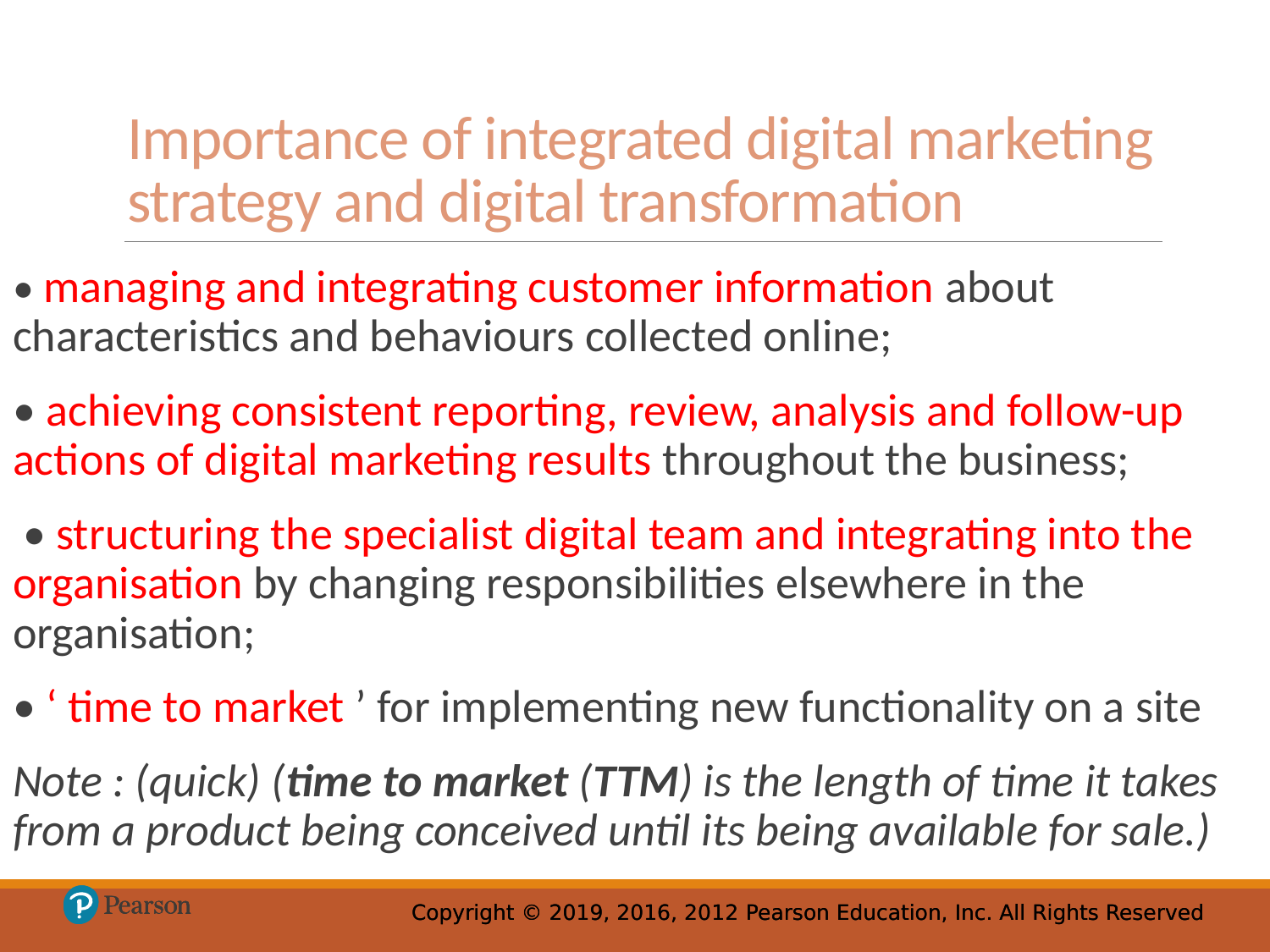

# Importance of integrated digital marketing strategy and digital transformation
• managing and integrating customer information about characteristics and behaviours collected online;
• achieving consistent reporting, review, analysis and follow-up actions of digital marketing results throughout the business;
 • structuring the specialist digital team and integrating into the organisation by changing responsibilities elsewhere in the organisation;
• ‘ time to market ’ for implementing new functionality on a site
Note : (quick) (time to market (TTM) is the length of time it takes from a product being conceived until its being available for sale.)